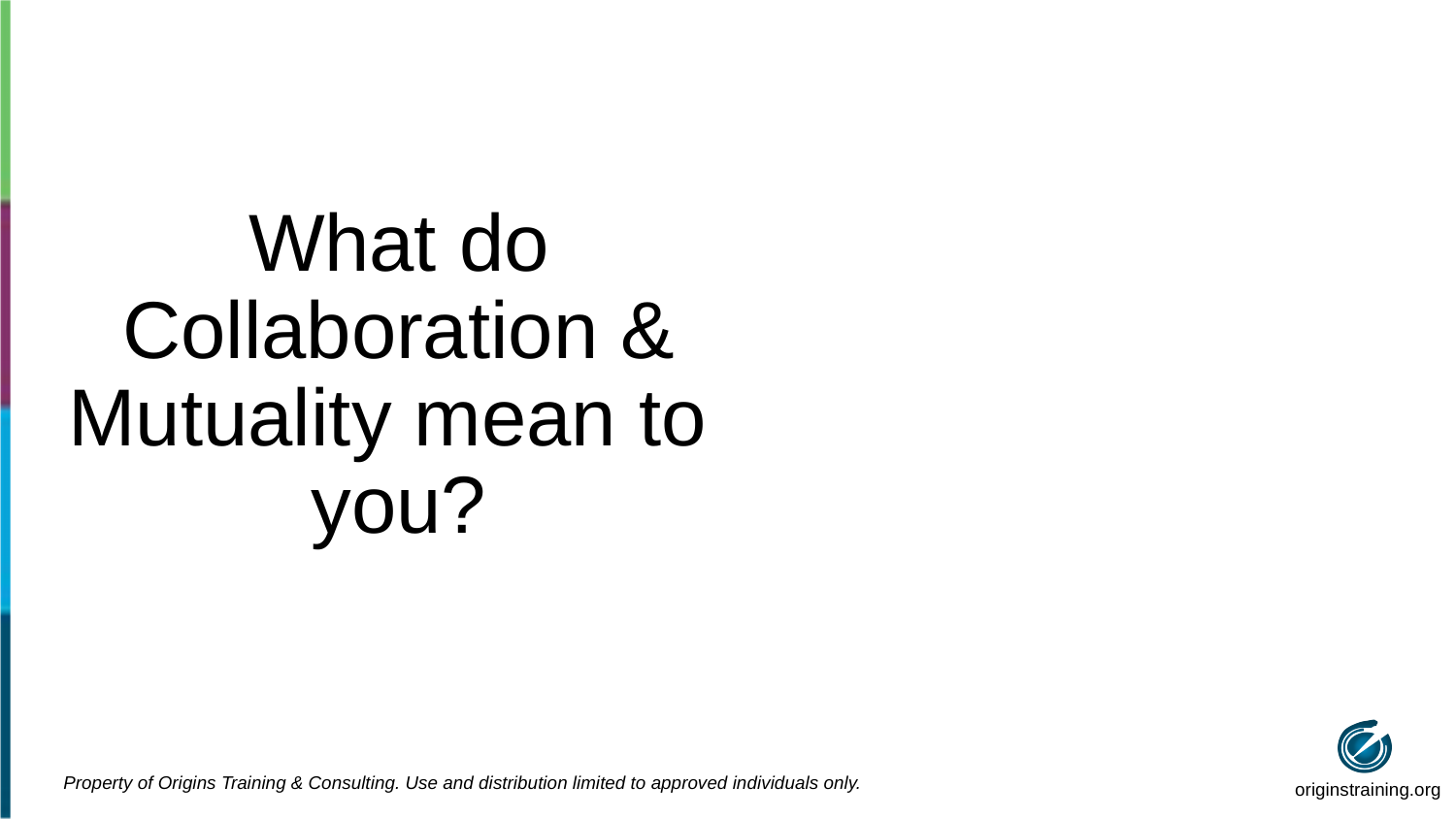

# What do Collaboration & Mutuality mean to  you?